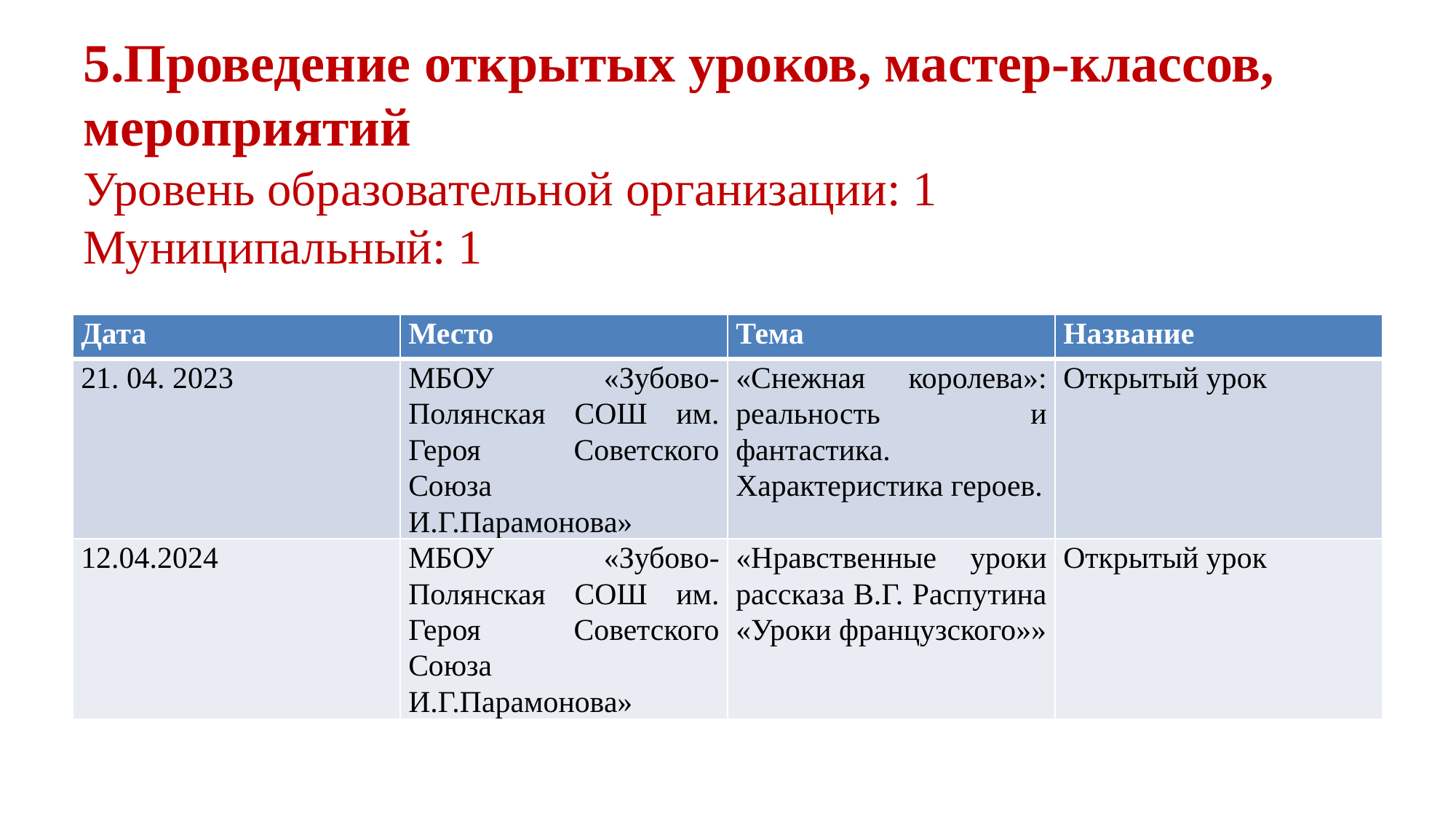

# 5.Проведение открытых уроков, мастер-классов, мероприятий Уровень образовательной организации: 1 Муниципальный: 1
| Дата | Место | Тема | Название |
| --- | --- | --- | --- |
| 21. 04. 2023 | МБОУ «Зубово-Полянская СОШ им. Героя Советского Союза И.Г.Парамонова» | «Снежная королева»: реальность и фантастика. Характеристика героев. | Открытый урок |
| 12.04.2024 | МБОУ «Зубово-Полянская СОШ им. Героя Советского Союза И.Г.Парамонова» | «Нравственные уроки рассказа В.Г. Распутина «Уроки французского»» | Открытый урок |